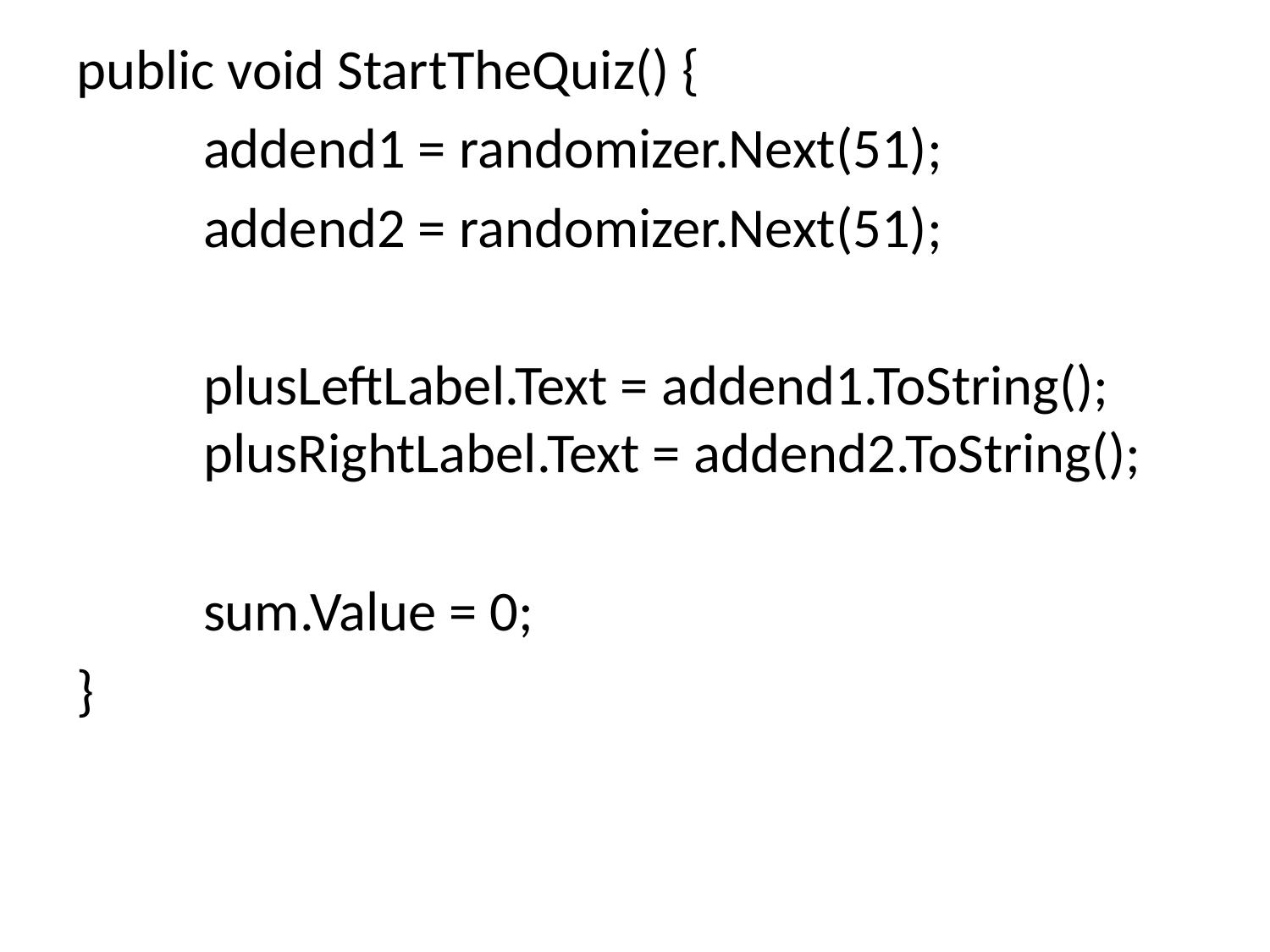

public void StartTheQuiz() {
	addend1 = randomizer.Next(51);
	addend2 = randomizer.Next(51);

	plusLeftLabel.Text = addend1.ToString(); 	plusRightLabel.Text = addend2.ToString();

	sum.Value = 0;
}